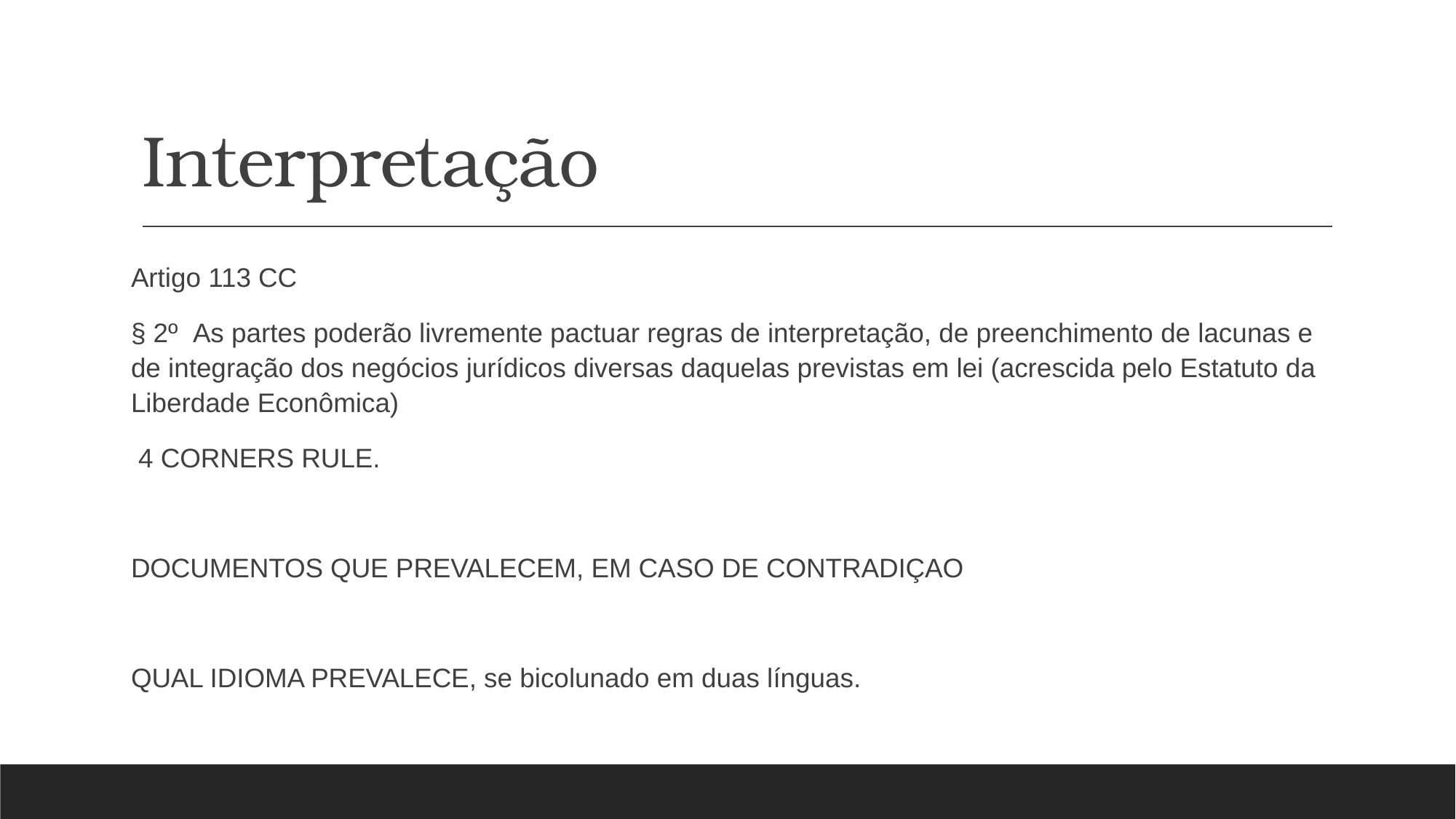

# Interpretação
Artigo 113 CC
§ 2º  As partes poderão livremente pactuar regras de interpretação, de preenchimento de lacunas e de integração dos negócios jurídicos diversas daquelas previstas em lei (acrescida pelo Estatuto da Liberdade Econômica)
 4 CORNERS RULE.

DOCUMENTOS QUE PREVALECEM, EM CASO DE CONTRADIÇAO

QUAL IDIOMA PREVALECE, se bicolunado em duas línguas.